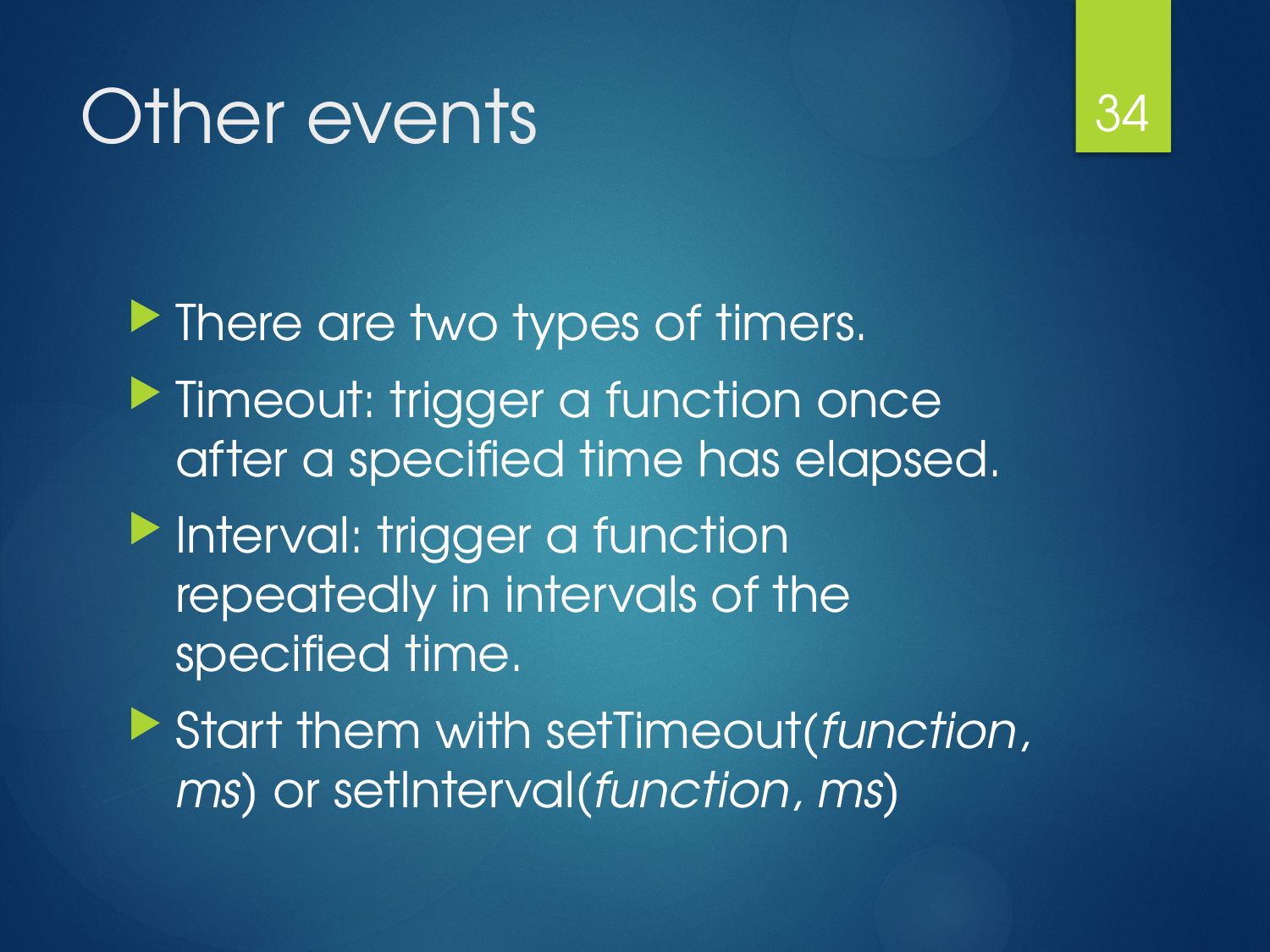

34
# Other events
There are two types of timers.
Timeout: trigger a function once after a specified time has elapsed.
Interval: trigger a function repeatedly in intervals of the specified time.
Start them with setTimeout(function, ms) or setInterval(function, ms)